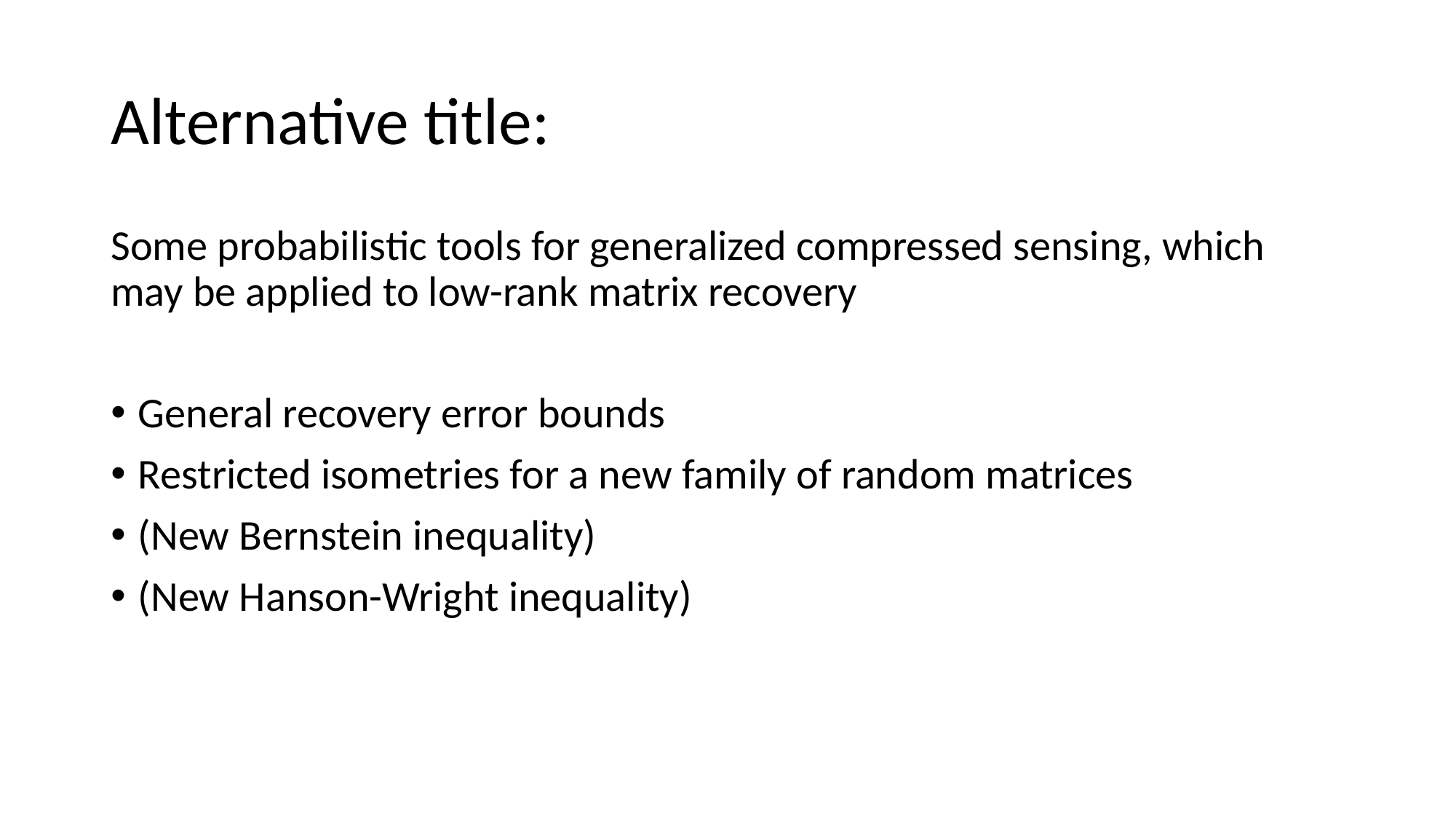

# Alternative title:
Some probabilistic tools for generalized compressed sensing, which may be applied to low-rank matrix recovery

General recovery error bounds
Restricted isometries for a new family of random matrices
(New Bernstein inequality)
(New Hanson-Wright inequality)